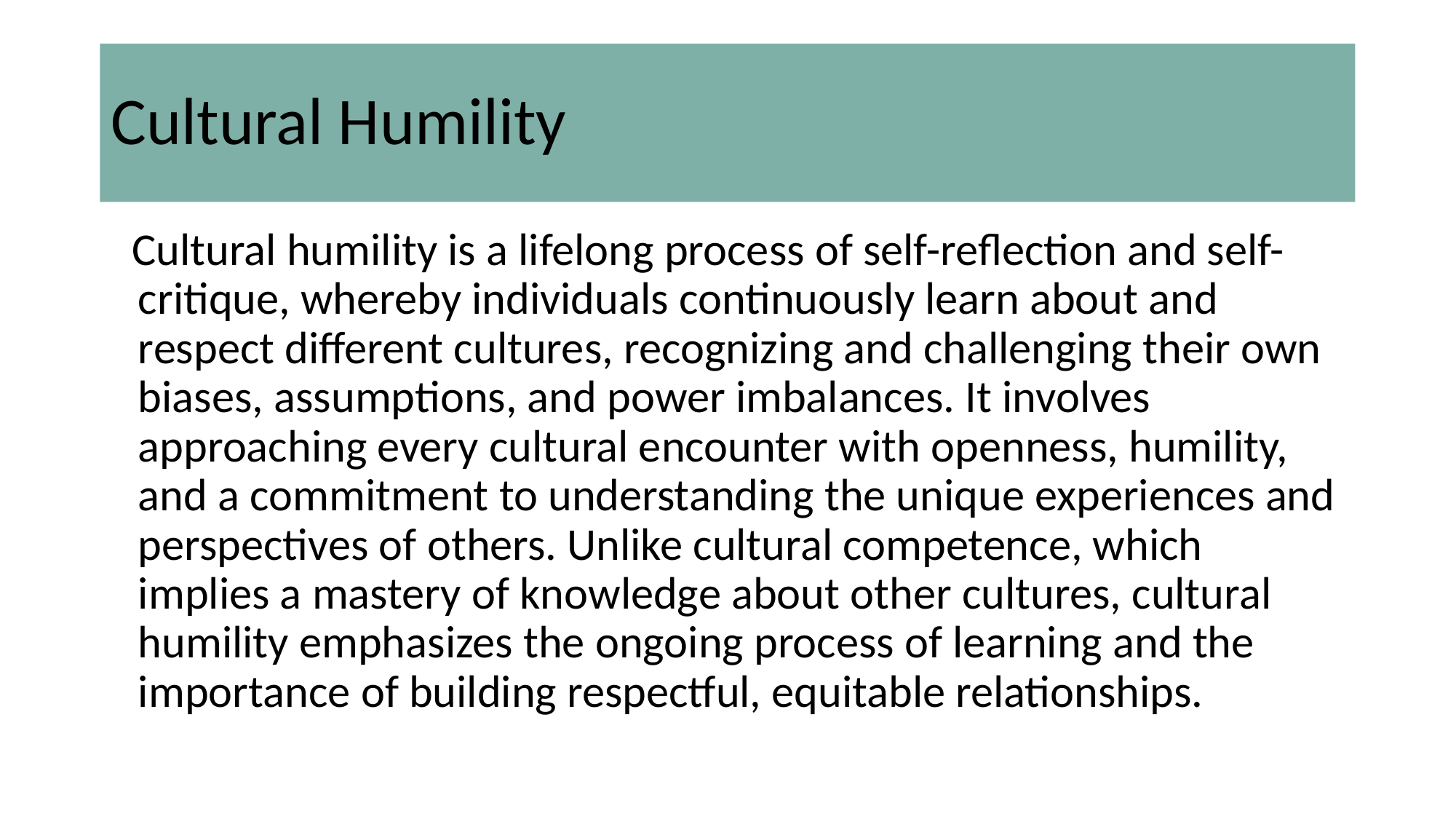

# Cultural Humility
Cultural humility is a lifelong process of self-reflection and self-critique, whereby individuals continuously learn about and respect different cultures, recognizing and challenging their own biases, assumptions, and power imbalances. It involves approaching every cultural encounter with openness, humility, and a commitment to understanding the unique experiences and perspectives of others. Unlike cultural competence, which implies a mastery of knowledge about other cultures, cultural humility emphasizes the ongoing process of learning and the importance of building respectful, equitable relationships.